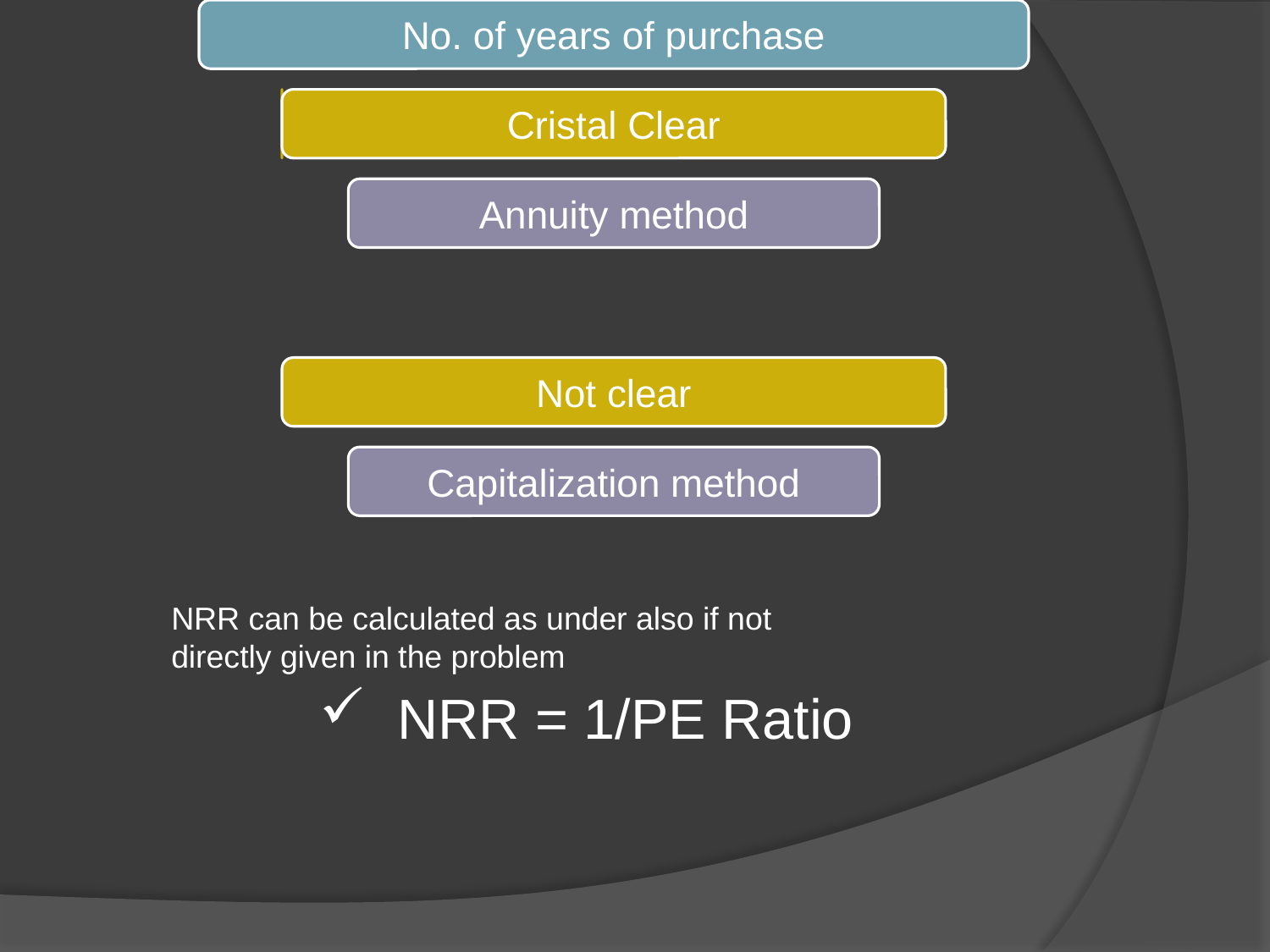

No. of years of purchase
Cristal Clear
Annuity method
Not clear
Capitalization method
NRR can be calculated as under also if not directly given in the problem
  NRR = 1/PE Ratio